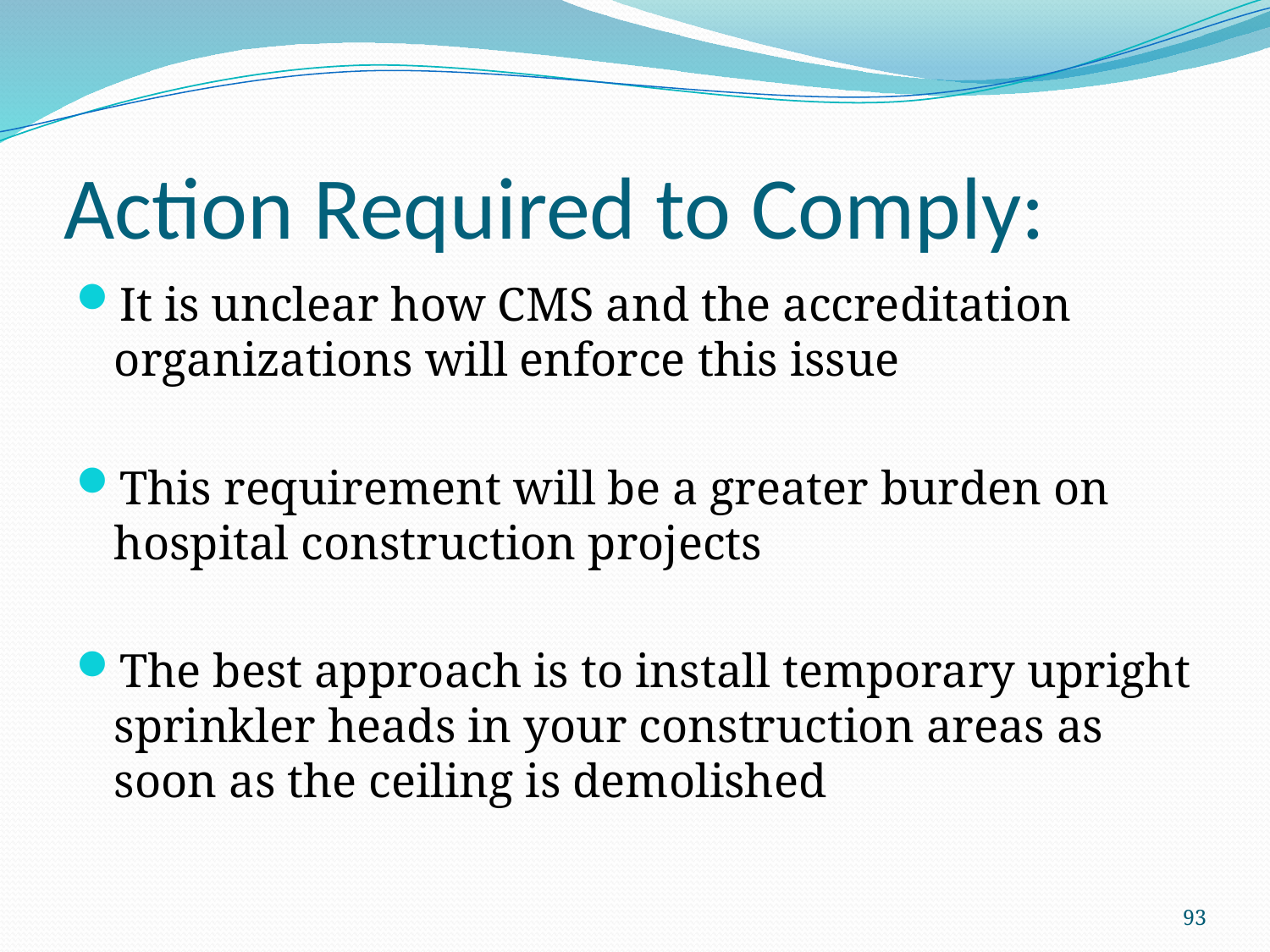

# Action Required to Comply:
It is unclear how CMS and the accreditation organizations will enforce this issue

This requirement will be a greater burden on hospital construction projects

The best approach is to install temporary upright sprinkler heads in your construction areas as soon as the ceiling is demolished
93